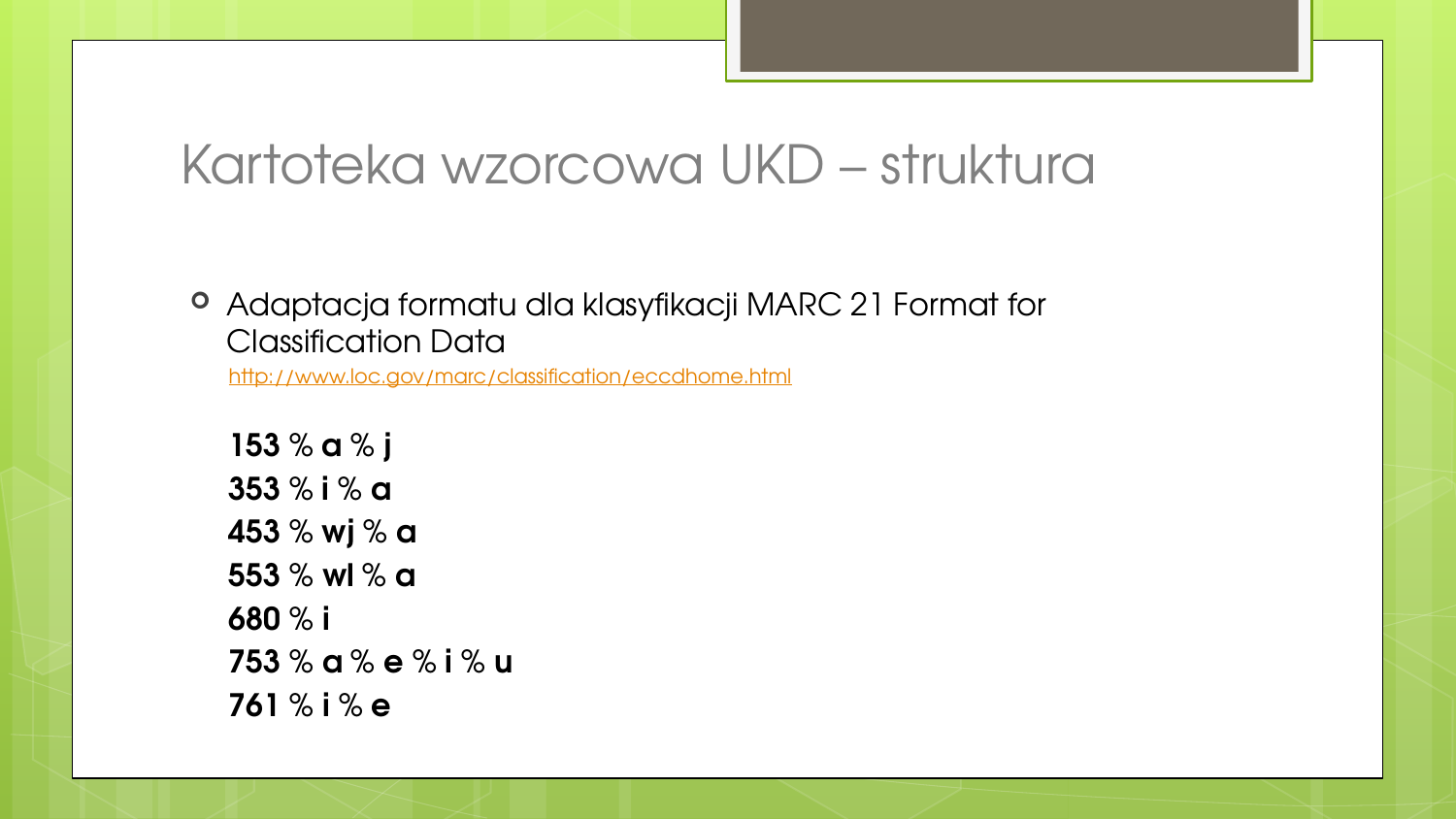

# Kartoteka wzorcowa UKD – struktura
Adaptacja formatu dla klasyfikacji MARC 21 Format for Classification Data
http://www.loc.gov/marc/classification/eccdhome.html

153 % a % j
353 % i % a
453 % wj % a
553 % wl % a
680 % i
753 % a % e % i % u
761 % i % e